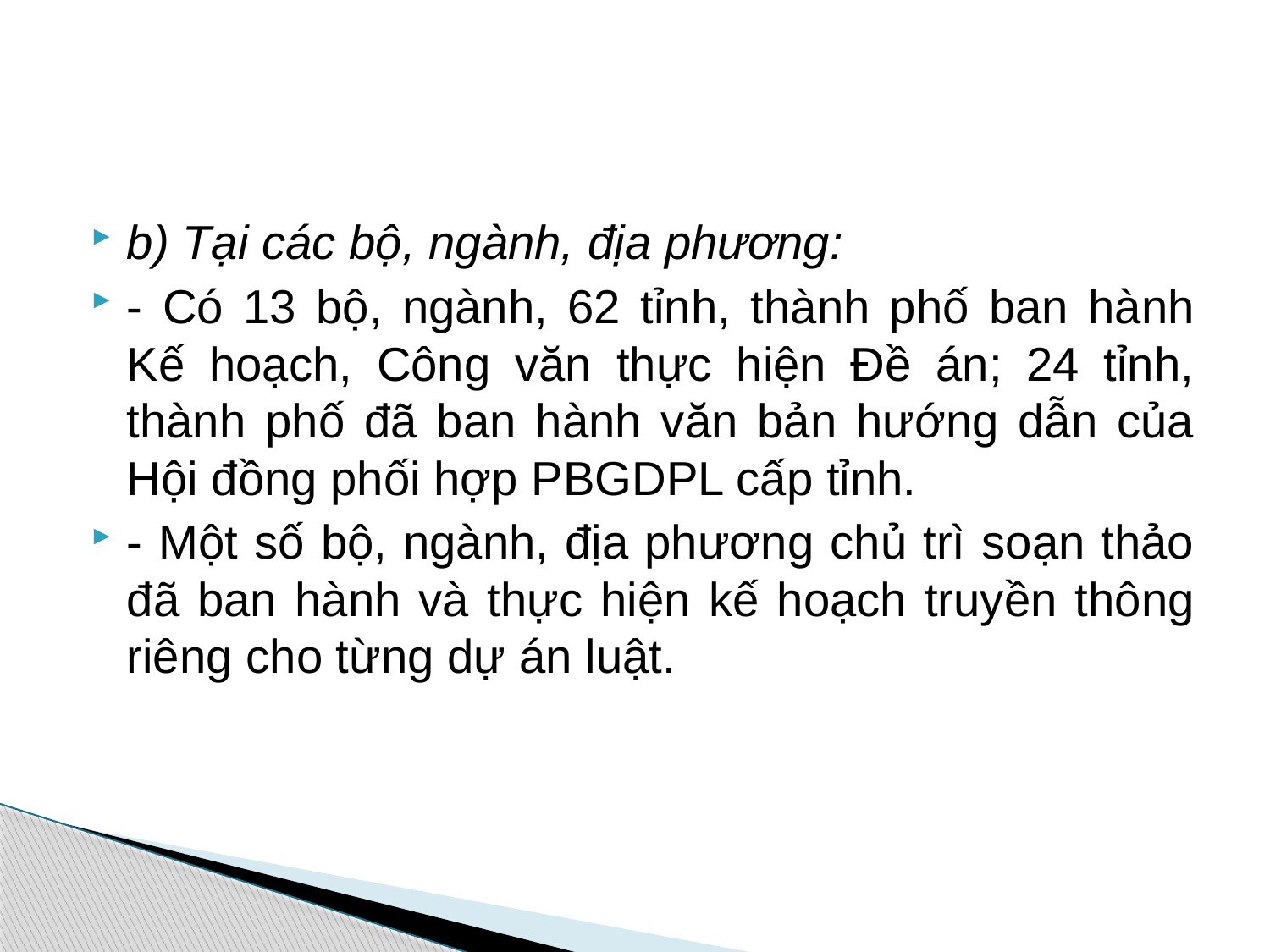

#
b) Tại các bộ, ngành, địa phương:
- Có 13 bộ, ngành, 62 tỉnh, thành phố ban hành Kế hoạch, Công văn thực hiện Đề án; 24 tỉnh, thành phố đã ban hành văn bản hướng dẫn của Hội đồng phối hợp PBGDPL cấp tỉnh.
- Một số bộ, ngành, địa phương chủ trì soạn thảo đã ban hành và thực hiện kế hoạch truyền thông riêng cho từng dự án luật.